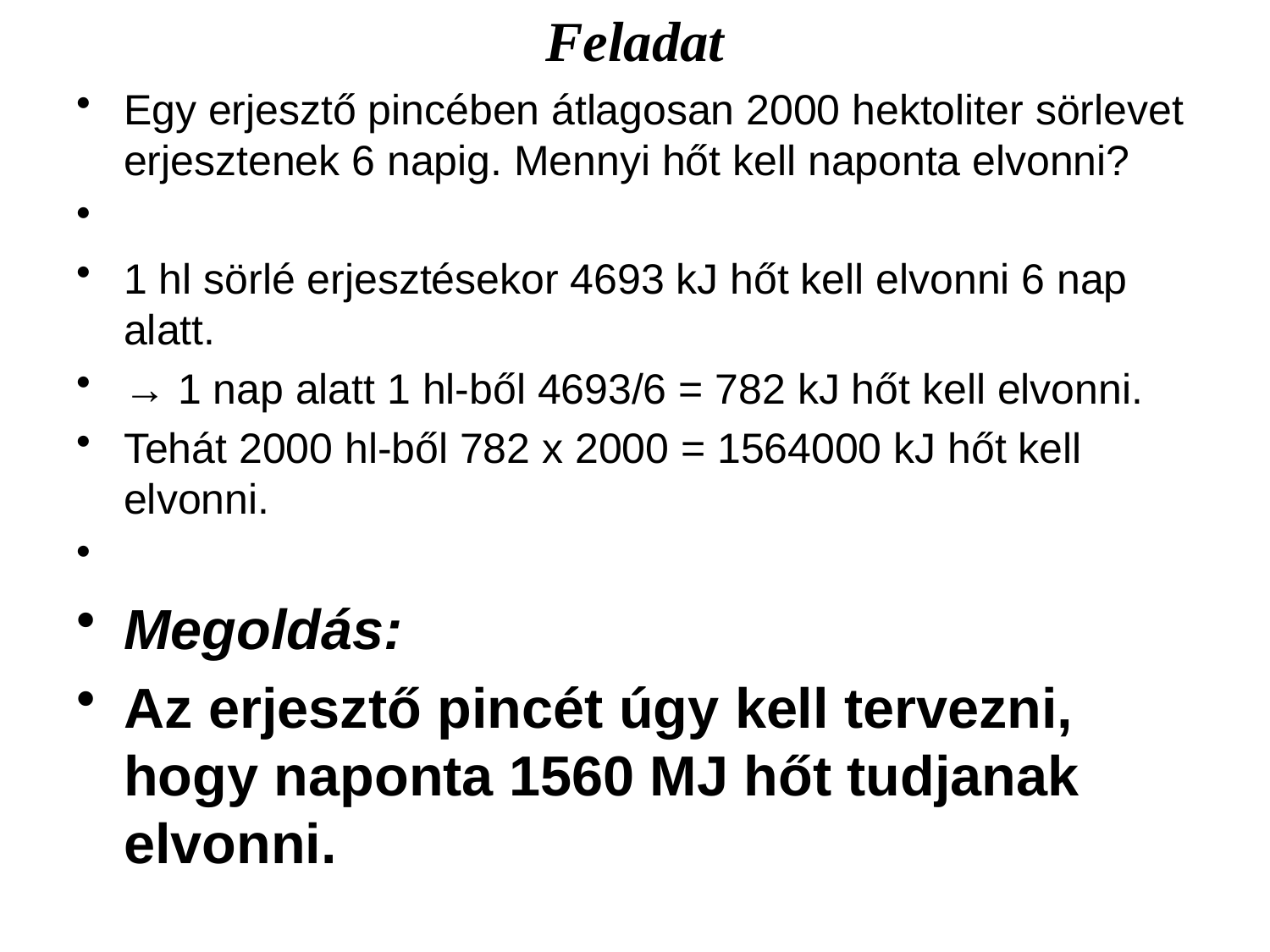

# Feladat
Egy erjesztő pincében átlagosan 2000 hektoliter sörlevet erjesztenek 6 napig. Mennyi hőt kell naponta elvonni?

1 hl sörlé erjesztésekor 4693 kJ hőt kell elvonni 6 nap alatt.
→ 1 nap alatt 1 hl-ből 4693/6 = 782 kJ hőt kell elvonni.
Tehát 2000 hl-ből 782 x 2000 = 1564000 kJ hőt kell elvonni.

Megoldás:
Az erjesztő pincét úgy kell tervezni, hogy naponta 1560 MJ hőt tudjanak elvonni.